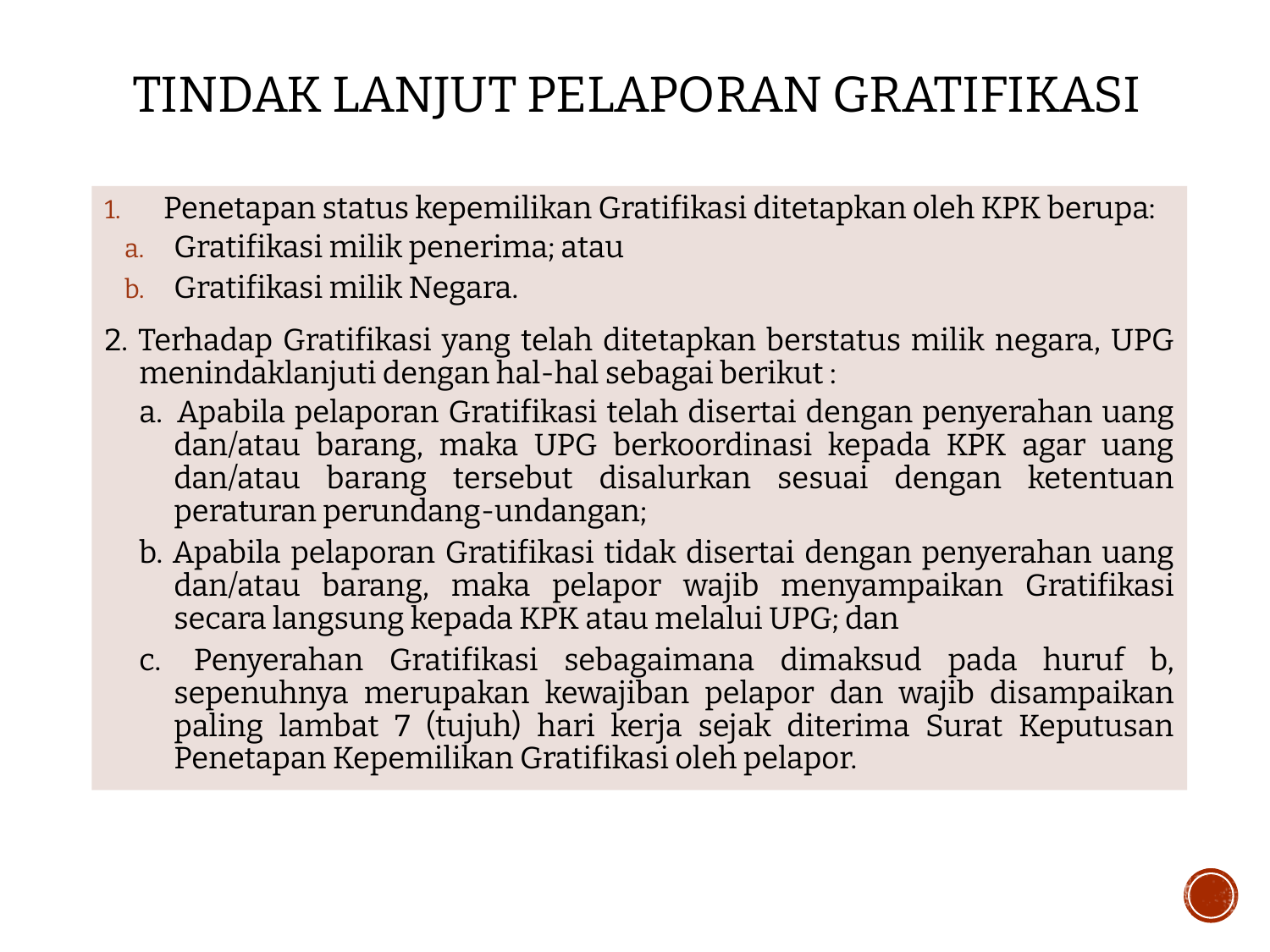

# TINDAK LANJUT PELAPORAN GRATIFIKASI
Penetapan status kepemilikan Gratifikasi ditetapkan oleh KPK berupa:
Gratifikasi milik penerima; atau
Gratifikasi milik Negara.
2. Terhadap Gratifikasi yang telah ditetapkan berstatus milik negara, UPG menindaklanjuti dengan hal-hal sebagai berikut :
a. 	Apabila pelaporan Gratifikasi telah disertai dengan penyerahan uang dan/atau barang, maka UPG berkoordinasi kepada KPK agar uang dan/atau barang tersebut disalurkan sesuai dengan ketentuan peraturan perundang-undangan;
b. Apabila pelaporan Gratifikasi tidak disertai dengan penyerahan uang dan/atau barang, maka pelapor wajib menyampaikan Gratifikasi secara langsung kepada KPK atau melalui UPG; dan
c. 	Penyerahan Gratifikasi sebagaimana dimaksud pada huruf b, sepenuhnya merupakan kewajiban pelapor dan wajib disampaikan paling lambat 7 (tujuh) hari kerja sejak diterima Surat Keputusan Penetapan Kepemilikan Gratifikasi oleh pelapor.